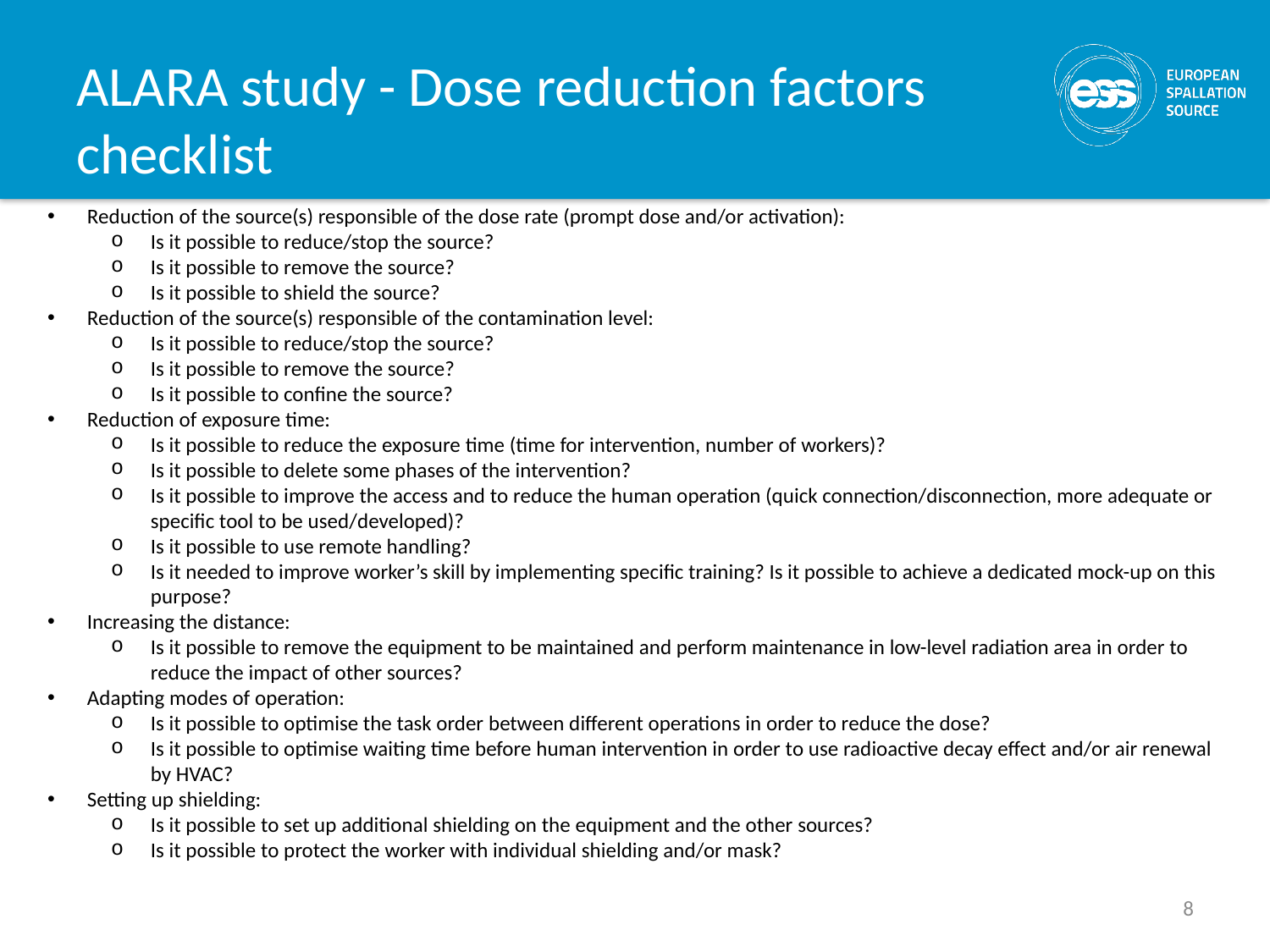

# ALARA study - Dose reduction factors checklist
Reduction of the source(s) responsible of the dose rate (prompt dose and/or activation):
Is it possible to reduce/stop the source?
Is it possible to remove the source?
Is it possible to shield the source?
Reduction of the source(s) responsible of the contamination level:
Is it possible to reduce/stop the source?
Is it possible to remove the source?
Is it possible to confine the source?
Reduction of exposure time:
Is it possible to reduce the exposure time (time for intervention, number of workers)?
Is it possible to delete some phases of the intervention?
Is it possible to improve the access and to reduce the human operation (quick connection/disconnection, more adequate or specific tool to be used/developed)?
Is it possible to use remote handling?
Is it needed to improve worker’s skill by implementing specific training? Is it possible to achieve a dedicated mock-up on this purpose?
Increasing the distance:
Is it possible to remove the equipment to be maintained and perform maintenance in low-level radiation area in order to reduce the impact of other sources?
Adapting modes of operation:
Is it possible to optimise the task order between different operations in order to reduce the dose?
Is it possible to optimise waiting time before human intervention in order to use radioactive decay effect and/or air renewal by HVAC?
Setting up shielding:
Is it possible to set up additional shielding on the equipment and the other sources?
Is it possible to protect the worker with individual shielding and/or mask?

8